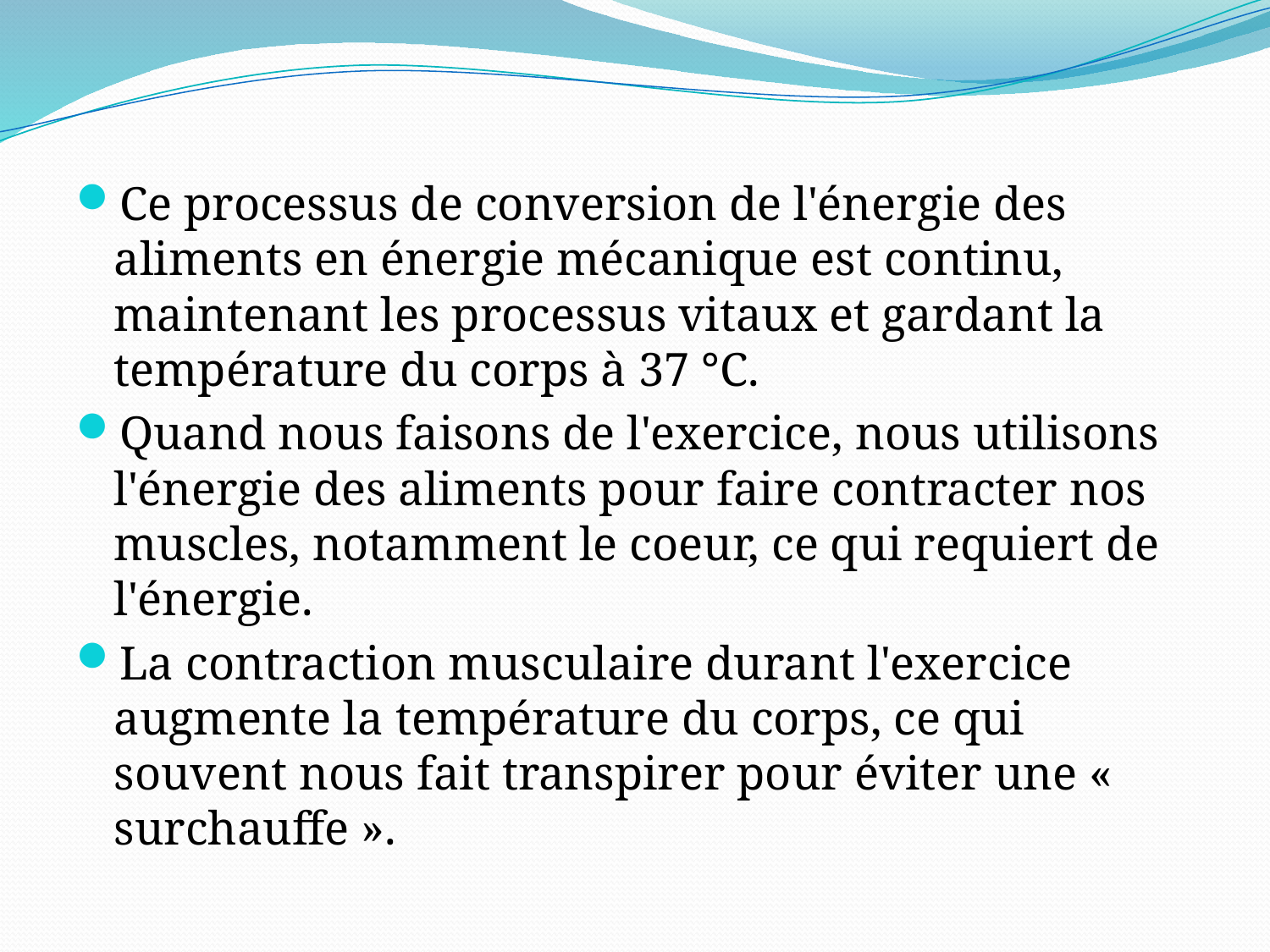

Ce processus de conversion de l'énergie des aliments en énergie mécanique est continu, maintenant les processus vitaux et gardant la température du corps à 37 °C.
Quand nous faisons de l'exercice, nous utilisons l'énergie des aliments pour faire contracter nos muscles, notamment le coeur, ce qui requiert de l'énergie.
La contraction musculaire durant l'exercice augmente la température du corps, ce qui souvent nous fait transpirer pour éviter une « surchauffe ».